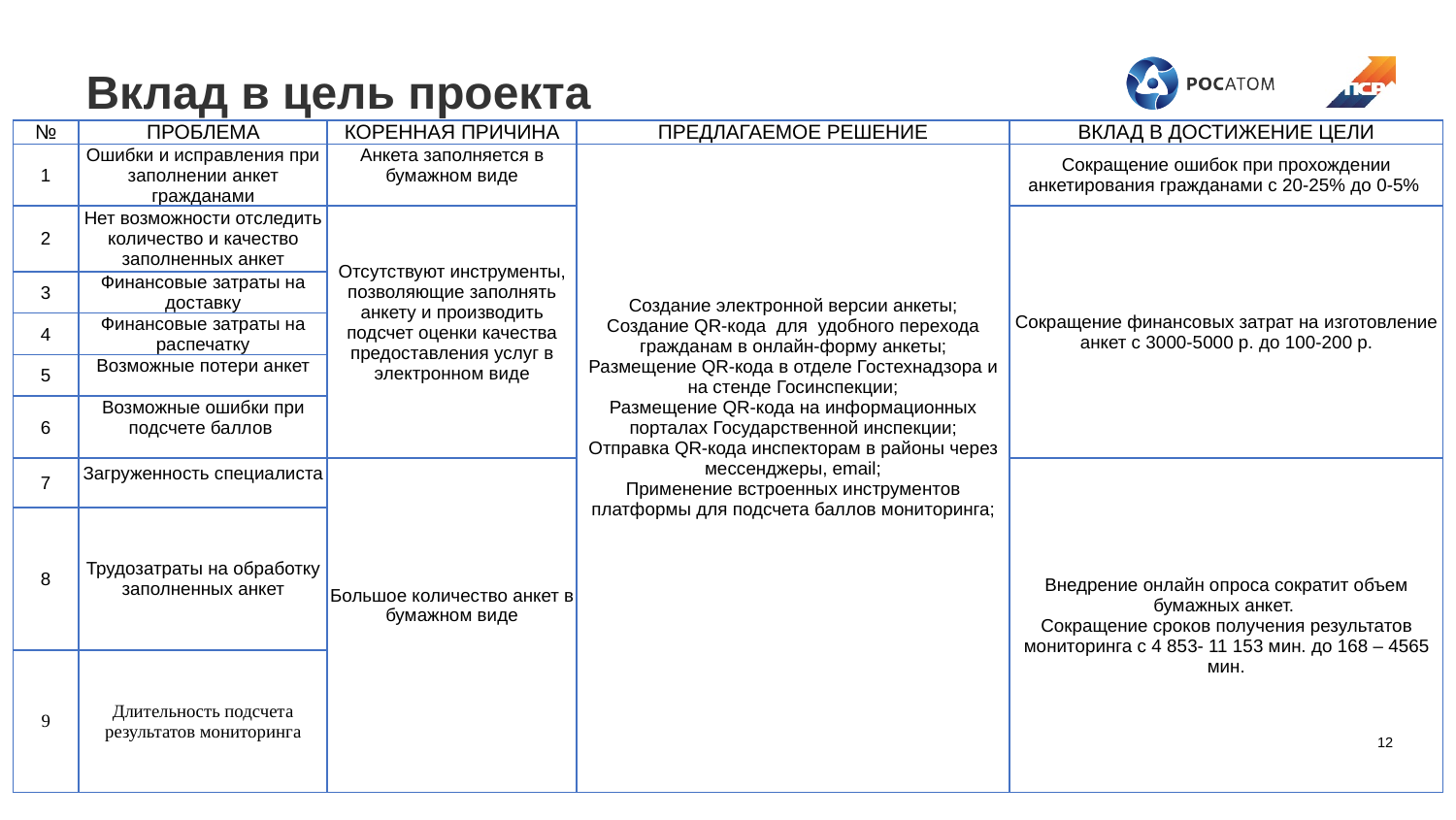

# Вклад в цель проекта
| № | ПРОБЛЕМА | КОРЕННАЯ ПРИЧИНА | ПРЕДЛАГАЕМОЕ РЕШЕНИЕ | ВКЛАД В ДОСТИЖЕНИЕ ЦЕЛИ |
| --- | --- | --- | --- | --- |
| 1 | Ошибки и исправления при заполнении анкет гражданами | Анкета заполняется в бумажном виде | Создание электронной версии анкеты; Создание QR-кода для удобного перехода гражданам в онлайн-форму анкеты; Размещение QR-кода в отделе Гостехнадзора и на стенде Госинспекции; Размещение QR-кода на информационных порталах Государственной инспекции; Отправка QR-кода инспекторам в районы через мессенджеры, email; Применение встроенных инструментов платформы для подсчета баллов мониторинга; | Сокращение ошибок при прохождении анкетирования гражданами с 20-25% до 0-5% |
| 2 | Нет возможности отследить количество и качество заполненных анкет | Отсутствуют инструменты, позволяющие заполнять анкету и производить подсчет оценки качества предоставления услуг в электронном виде |  | Сокращение финансовых затрат на изготовление анкет с 3000-5000 р. до 100-200 р. |
| 3 | Финансовые затраты на доставку |  |  |  |
| 4 | Финансовые затраты на распечатку |  |  |  |
| 5 | Возможные потери анкет | Большое количество анкет в бумажном виде |  |  |
| 6 | Возможные ошибки при подсчете баллов |  |  |  |
| 7 | Загруженность специалиста | Большое количество анкет в бумажном виде |  | Внедрение онлайн опроса сократит объем бумажных анкет. Сокращение сроков получения результатов мониторинга с 4 853- 11 153 мин. до 168 – 4565 мин. |
| 8 | Трудозатраты на обработку заполненных анкет |  |  |  |
| 9 | Длительность подсчета результатов мониторинга |  |  |  |